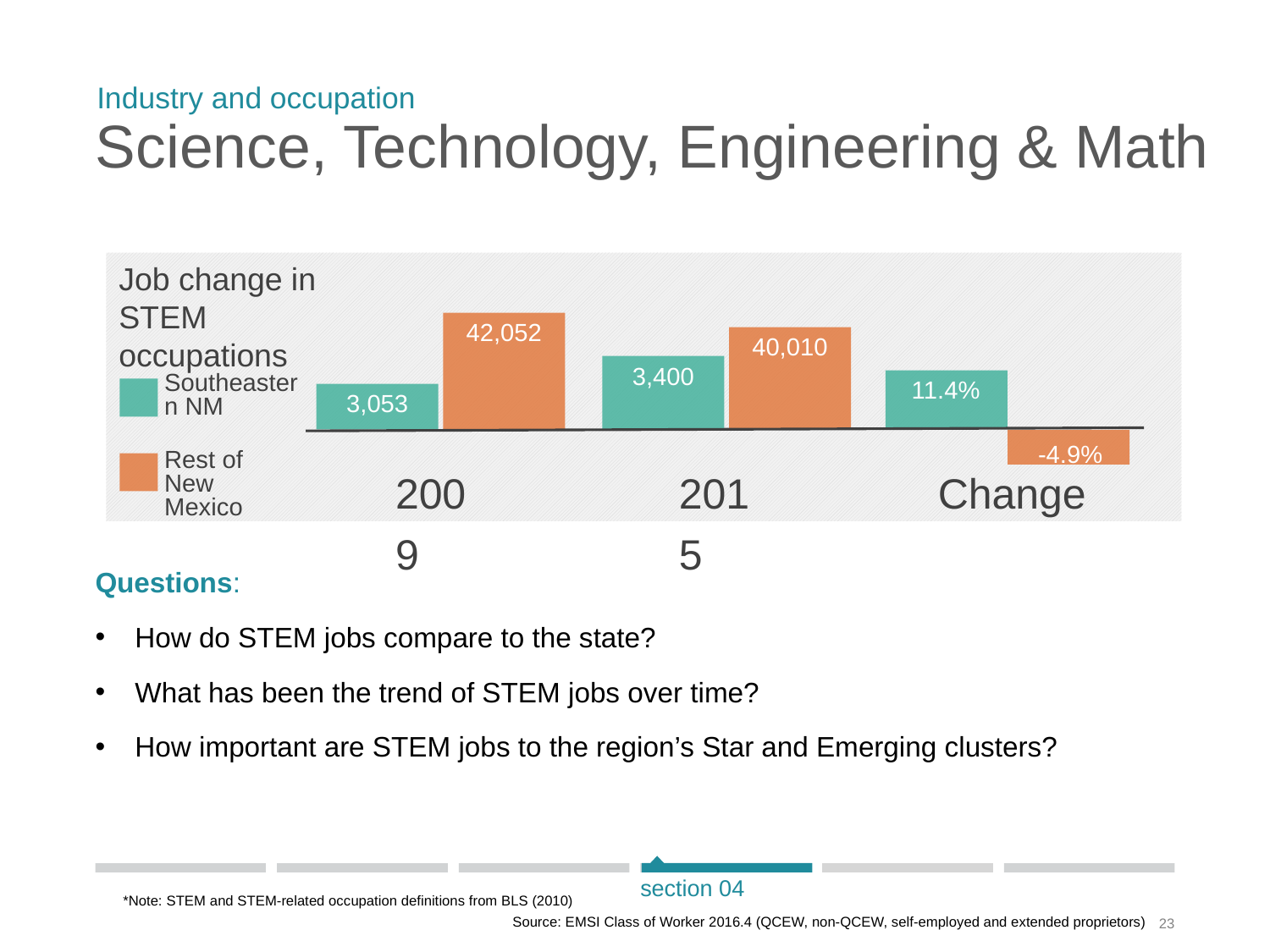

Industry and occupation
# Science, Technology, Engineering & Math

Job change in STEM occupations
42,052

40,010

3,400

11.4%

Southeastern NM

3,053

-4.9%
Rest of  New Mexico

2009
2015
Change
Questions:
How do STEM jobs compare to the state?
What has been the trend of STEM jobs over time?
How important are STEM jobs to the region’s Star and Emerging clusters?

section 04
*Note: STEM and STEM-related occupation definitions from BLS (2010)
Source: EMSI Class of Worker 2016.4 (QCEW, non-QCEW, self-employed and extended proprietors)